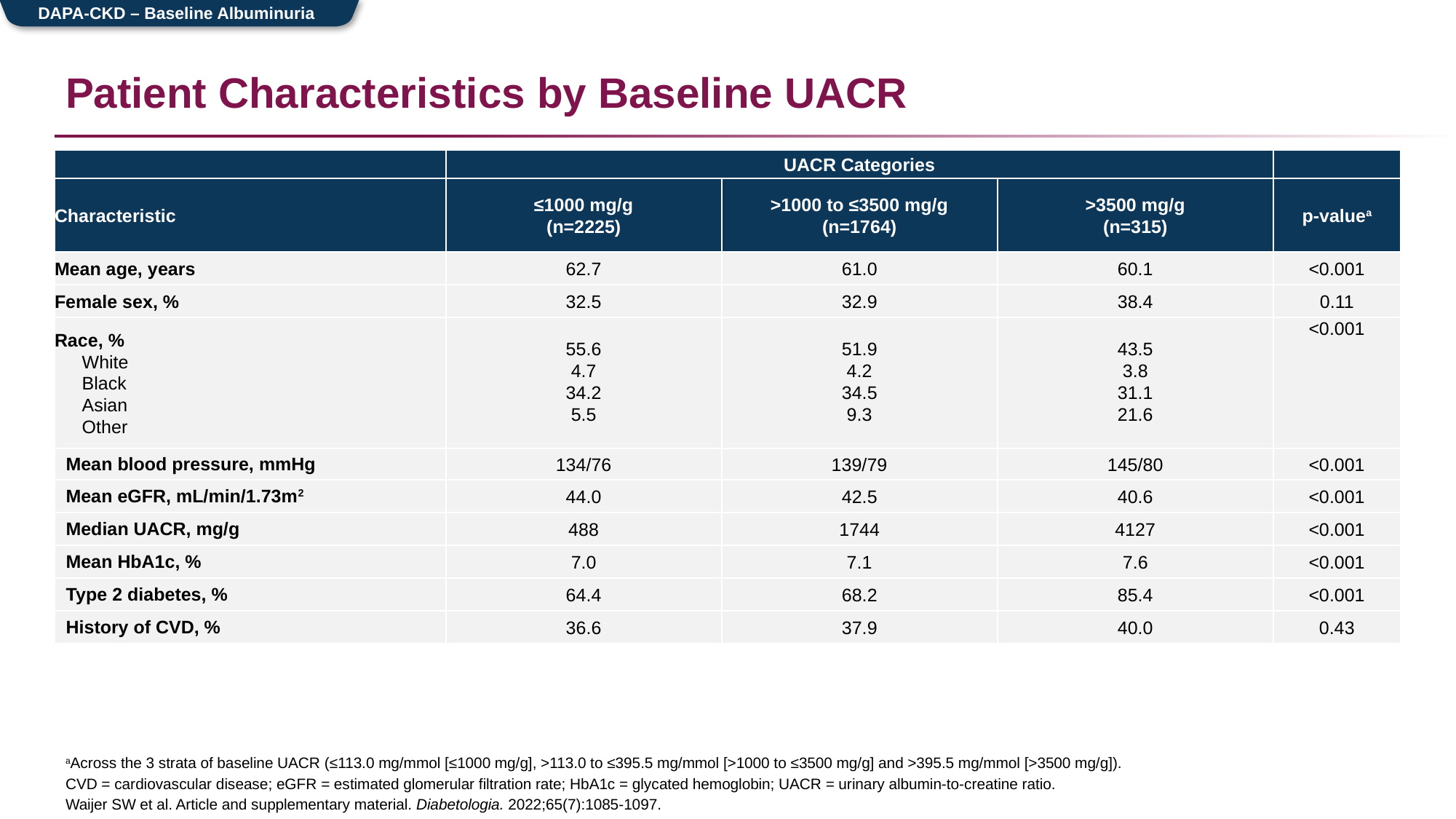

DAPA-CKD – Baseline Albuminuria

# Patient Characteristics by Baseline UACR
|  | UACR Categories |  |  |  |
| --- | --- | --- | --- | --- |
| Characteristic | ≤1000 mg/g (n=2225) | >1000 to ≤3500 mg/g (n=1764) | >3500 mg/g (n=315) | p-valuea |
| Mean age, years | 62.7 | 61.0 | 60.1 | <0.001 |
| Female sex, % | 32.5 | 32.9 | 38.4 | 0.11 |
| Race, % White Black Asian Other | 55.6 4.7 34.2 5.5 | 51.9 4.2 34.5 9.3 | 43.5 3.8 31.1 21.6 | <0.001 |
| Mean blood pressure, mmHg | 134/76 | 139/79 | 145/80 | <0.001 |
| Mean eGFR, mL/min/1.73m2 | 44.0 | 42.5 | 40.6 | <0.001 |
| Median UACR, mg/g | 488 | 1744 | 4127 | <0.001 |
| Mean HbA1c, % | 7.0 | 7.1 | 7.6 | <0.001 |
| Type 2 diabetes, % | 64.4 | 68.2 | 85.4 | <0.001 |
| History of CVD, % | 36.6 | 37.9 | 40.0 | 0.43 |
aAcross the 3 strata of baseline UACR (≤113.0 mg/mmol [≤1000 mg/g], >113.0 to ≤395.5 mg/mmol [>1000 to ≤3500 mg/g] and >395.5 mg/mmol [>3500 mg/g]).
CVD = cardiovascular disease; eGFR = estimated glomerular filtration rate; HbA1c = glycated hemoglobin; UACR = urinary albumin-to-creatine ratio.
Waijer SW et al. Article and supplementary material. Diabetologia. 2022;65(7):1085-1097.